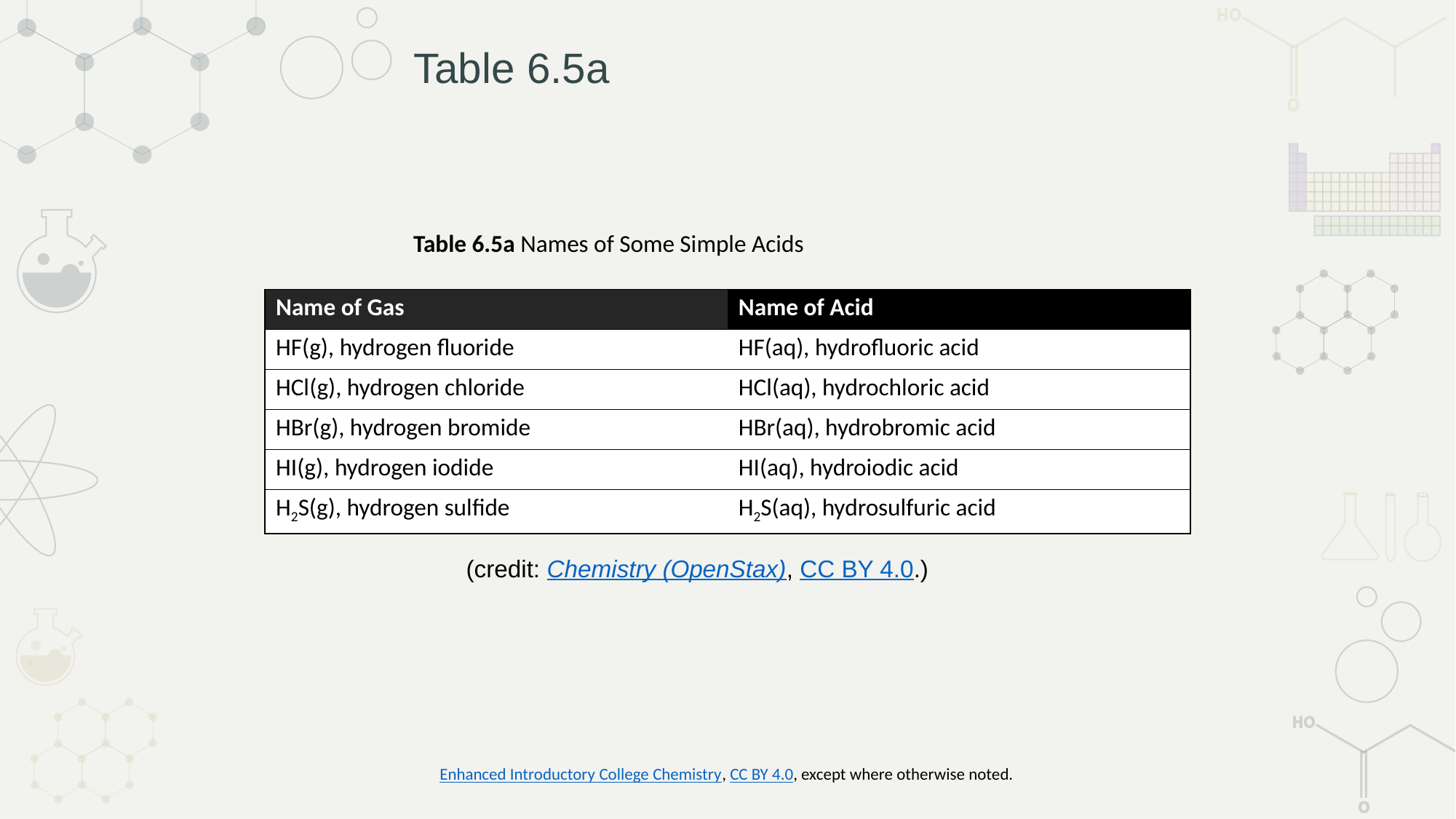

# Table 6.5a
Table 6.5a Names of Some Simple Acids
| Name of Gas | Name of Acid |
| --- | --- |
| HF(g), hydrogen fluoride | HF(aq), hydrofluoric acid |
| HCl(g), hydrogen chloride | HCl(aq), hydrochloric acid |
| HBr(g), hydrogen bromide | HBr(aq), hydrobromic acid |
| HI(g), hydrogen iodide | HI(aq), hydroiodic acid |
| H2S(g), hydrogen sulfide | H2S(aq), hydrosulfuric acid |
(credit: Chemistry (OpenStax), CC BY 4.0.)